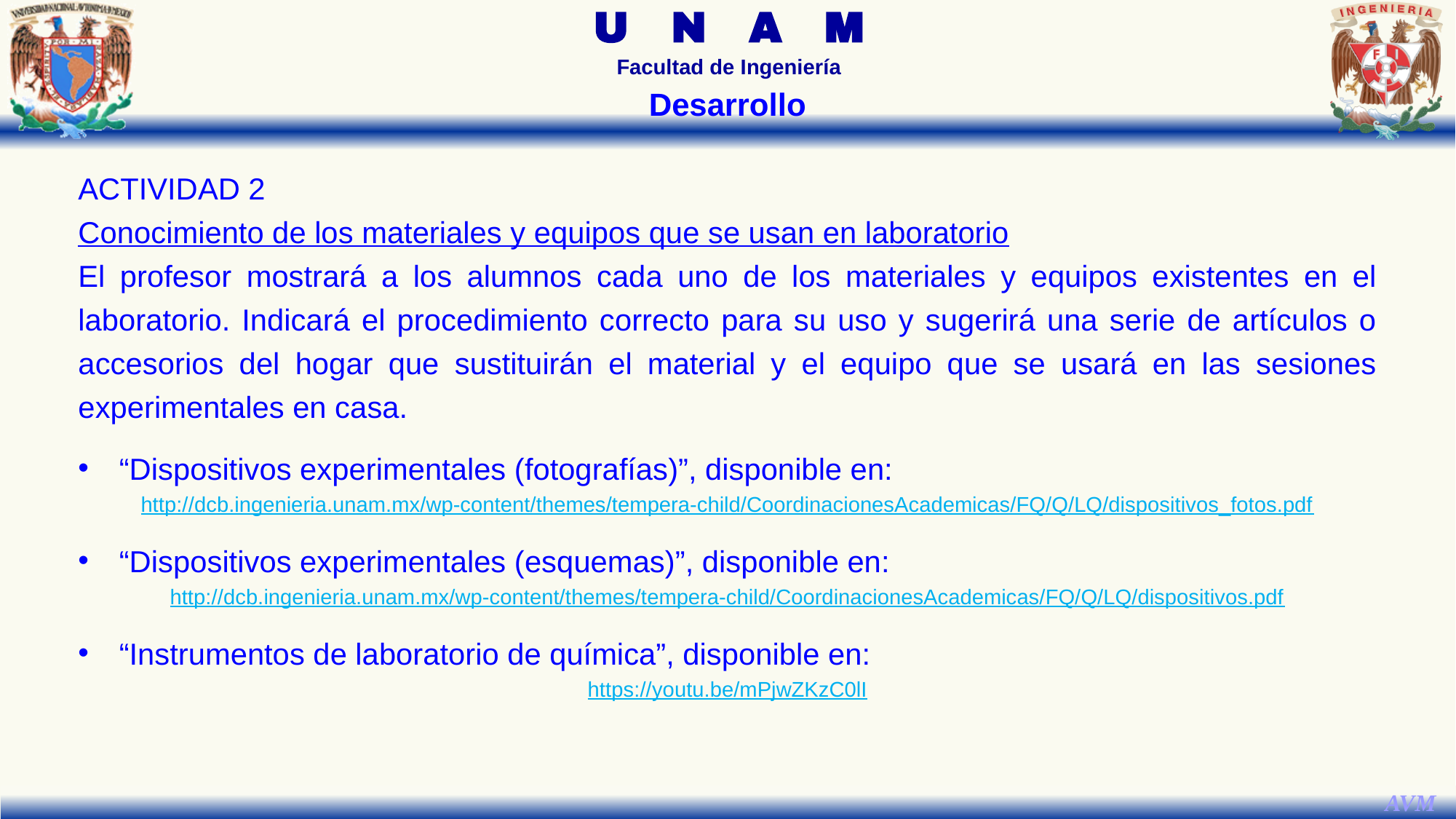

Desarrollo
ACTIVIDAD 2
Conocimiento de los materiales y equipos que se usan en laboratorio
El profesor mostrará a los alumnos cada uno de los materiales y equipos existentes en el laboratorio. Indicará el procedimiento correcto para su uso y sugerirá una serie de artículos o accesorios del hogar que sustituirán el material y el equipo que se usará en las sesiones experimentales en casa.
“Dispositivos experimentales (fotografías)”, disponible en:
http://dcb.ingenieria.unam.mx/wp-content/themes/tempera-child/CoordinacionesAcademicas/FQ/Q/LQ/dispositivos_fotos.pdf
“Dispositivos experimentales (esquemas)”, disponible en:
http://dcb.ingenieria.unam.mx/wp-content/themes/tempera-child/CoordinacionesAcademicas/FQ/Q/LQ/dispositivos.pdf
“Instrumentos de laboratorio de química”, disponible en:
https://youtu.be/mPjwZKzC0lI